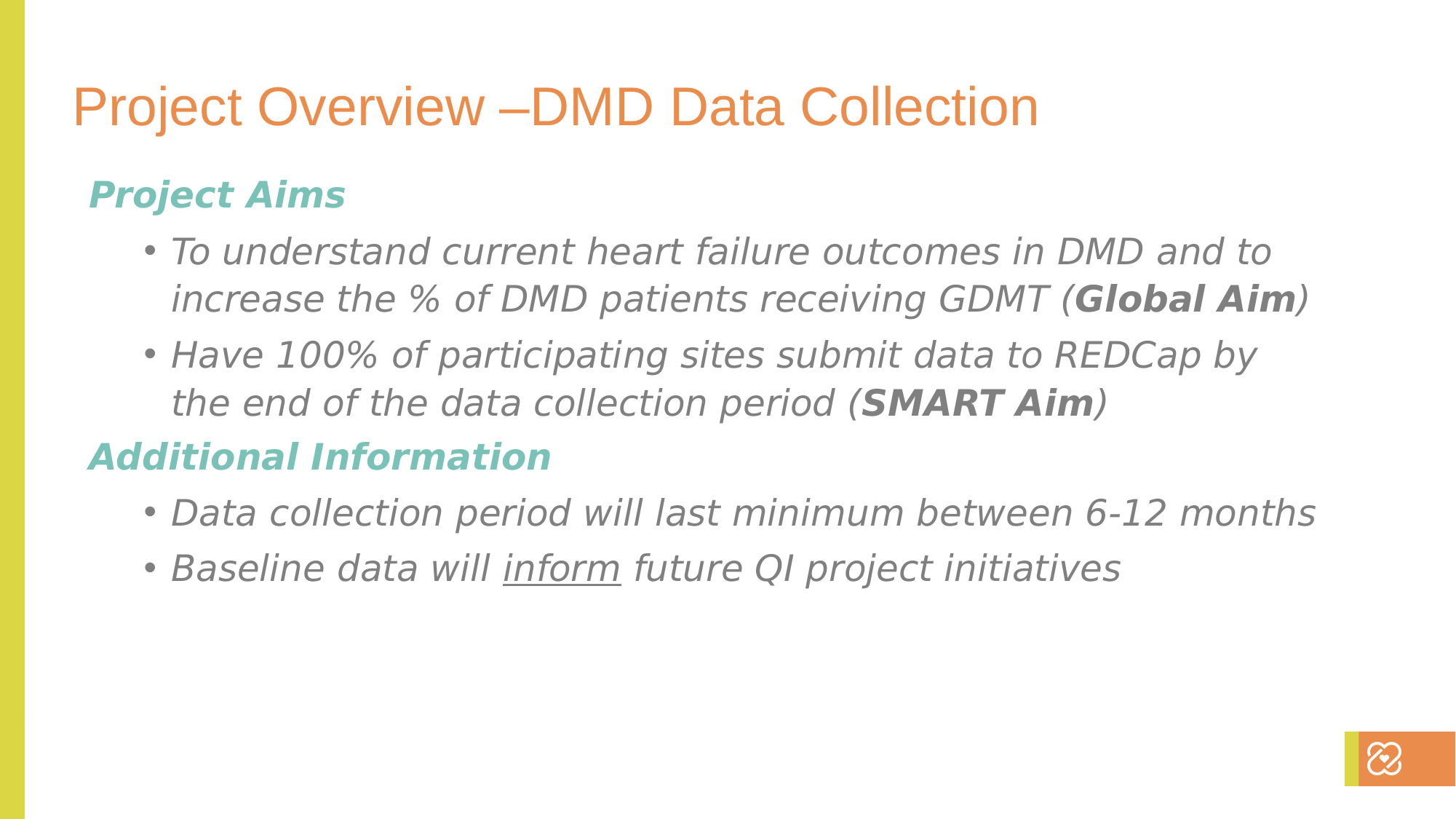

Project Overview –DMD Data Collection
Project Aims
To understand current heart failure outcomes in DMD and to increase the % of DMD patients receiving GDMT (Global Aim)
Have 100% of participating sites submit data to REDCap by the end of the data collection period (SMART Aim)
Additional Information
Data collection period will last minimum between 6-12 months
Baseline data will inform future QI project initiatives